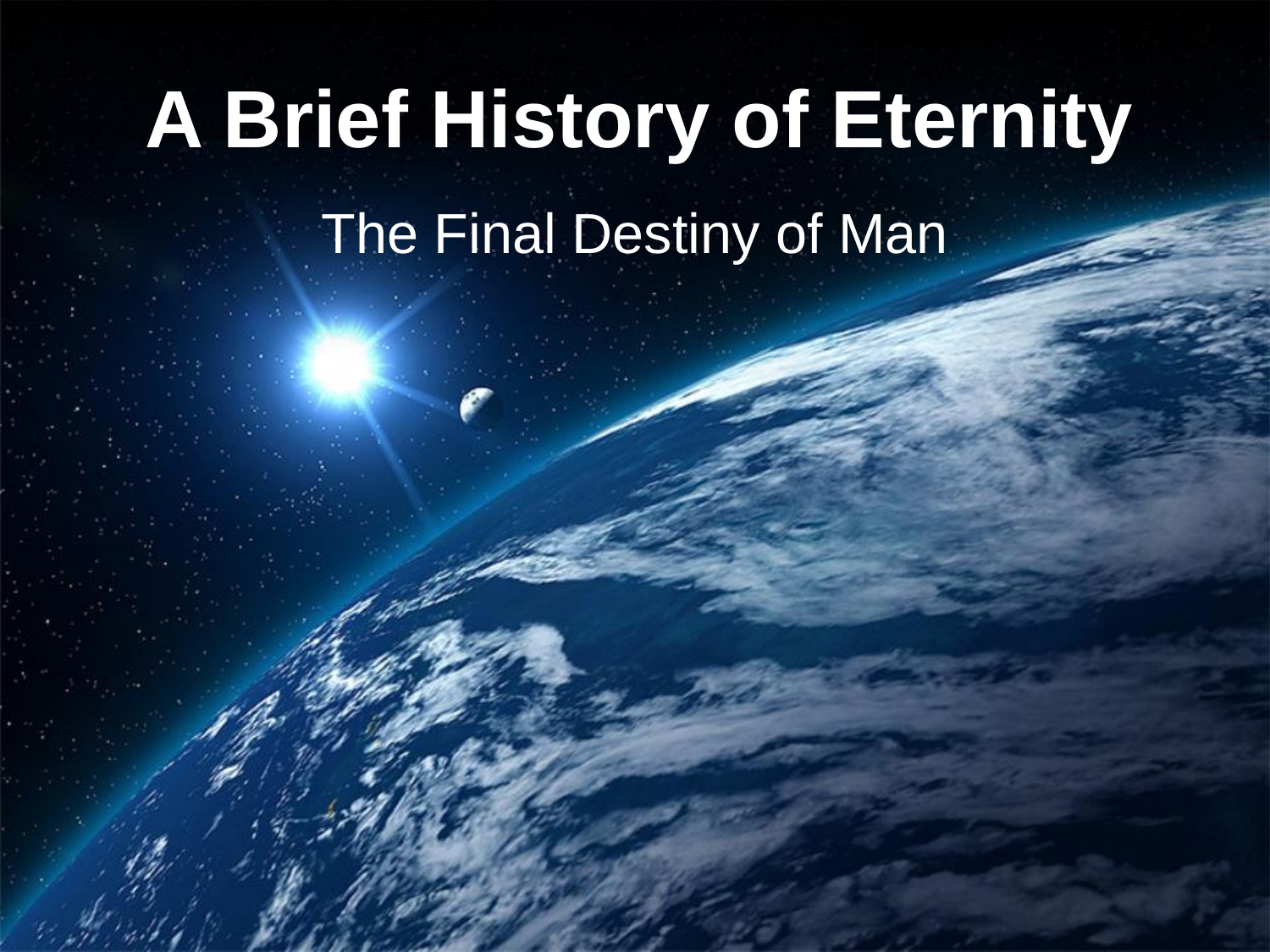

# A Brief History of Eternity
The Final Destiny of Man